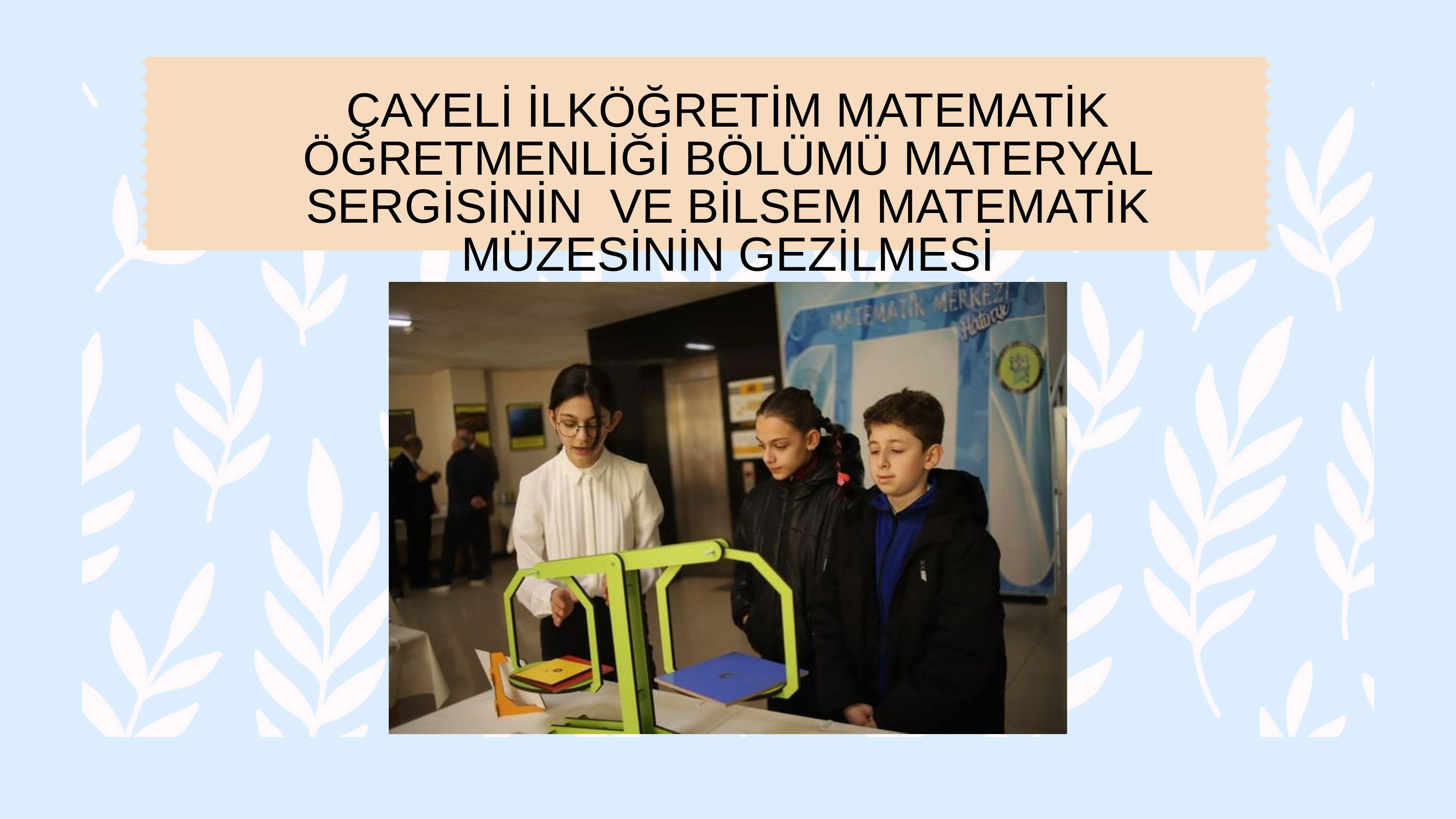

ÇAYELİ İLKÖĞRETİM MATEMATİK ÖĞRETMENLİĞİ BÖLÜMÜ MATERYAL SERGİSİNİN  VE BİLSEM MATEMATİK MÜZESİNİN GEZİLMESİ